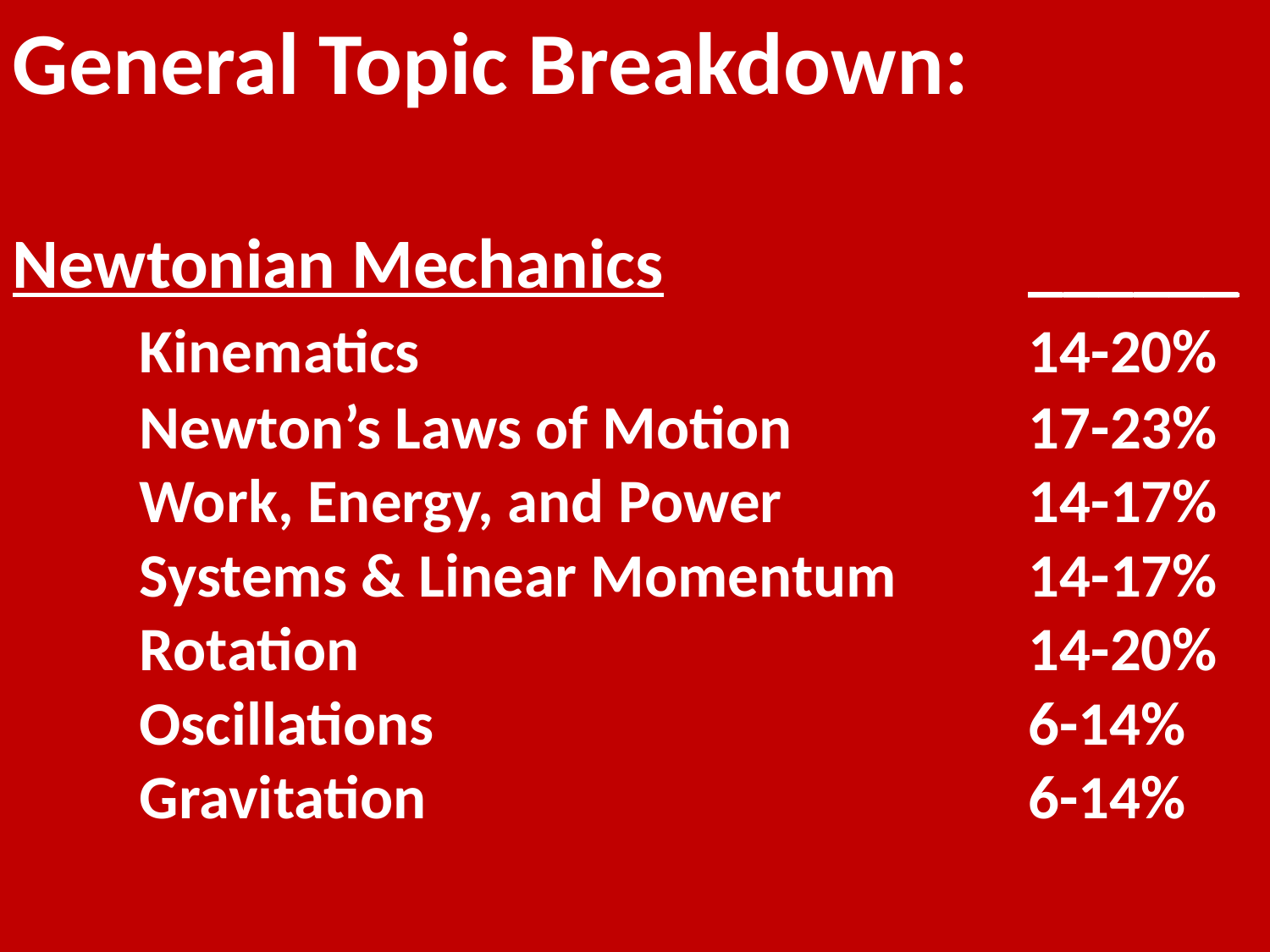

General Topic Breakdown:

Newtonian Mechanics			______
	Kinematics					14-20%
	Newton’s Laws of Motion		17-23%
	Work, Energy, and Power		14-17%
	Systems & Linear Momentum		14-17%
	Rotation						14-20%
	Oscillations					6-14%
	Gravitation					6-14%